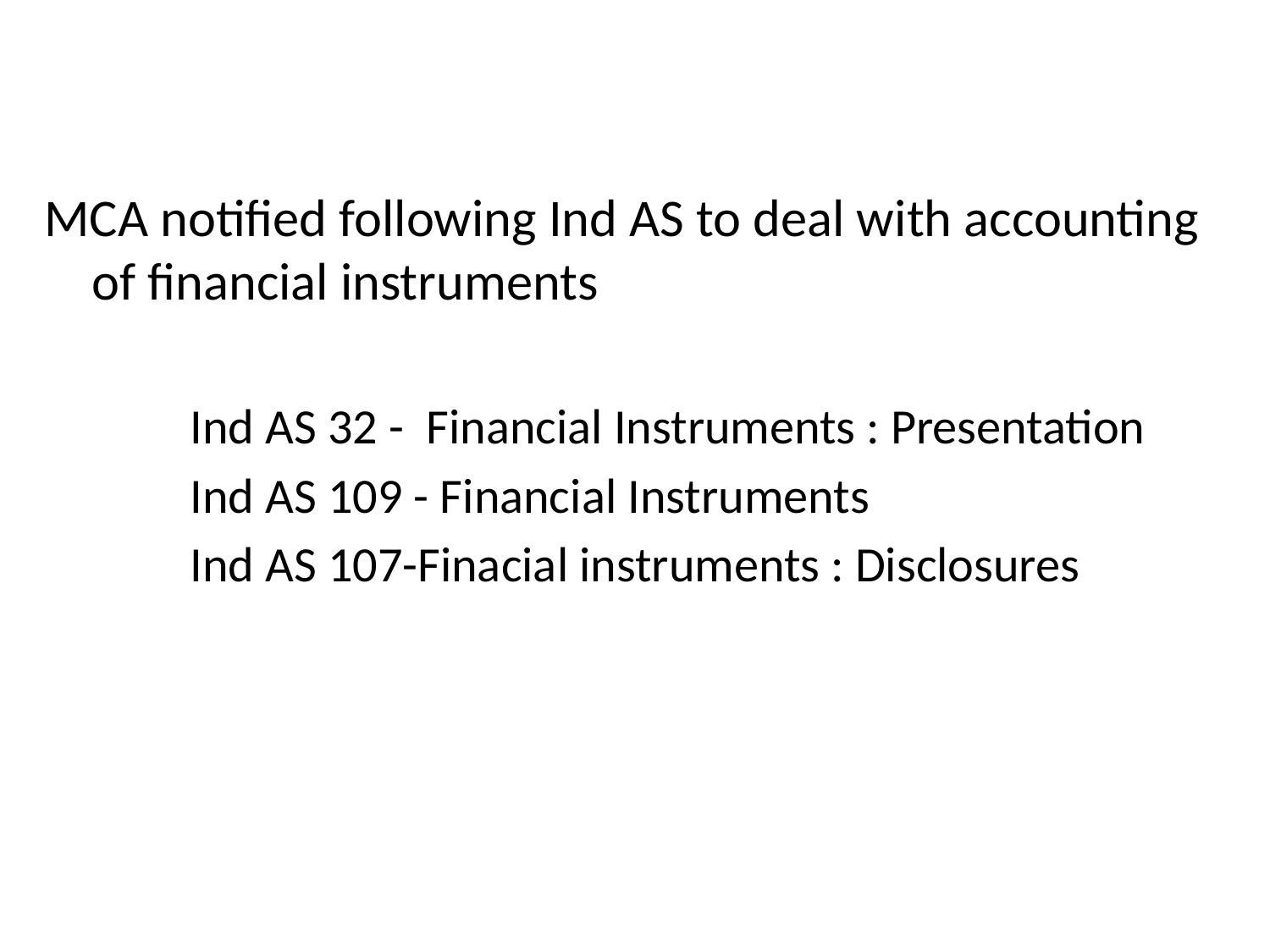

MCA notified following Ind AS to deal with accounting of financial instruments

             Ind AS 32 -  Financial Instruments : Presentation
             Ind AS 109 - Financial Instruments
             Ind AS 107-Finacial instruments : Disclosures